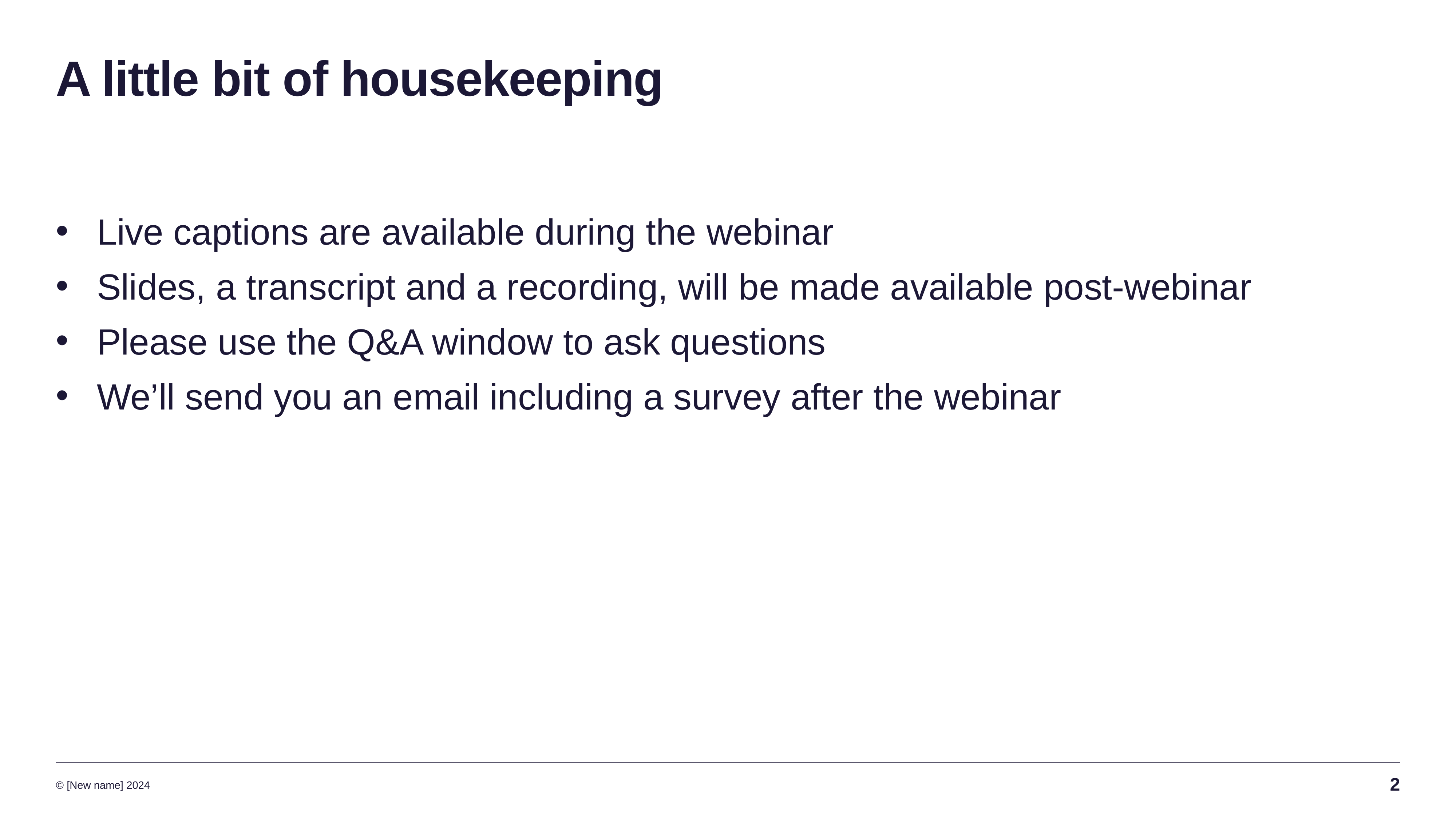

# A little bit of housekeeping
Live captions are available during the webinar
Slides, a transcript and a recording, will be made available post-webinar
Please use the Q&A window to ask questions
We’ll send you an email including a survey after the webinar

2
© [New name] 2024